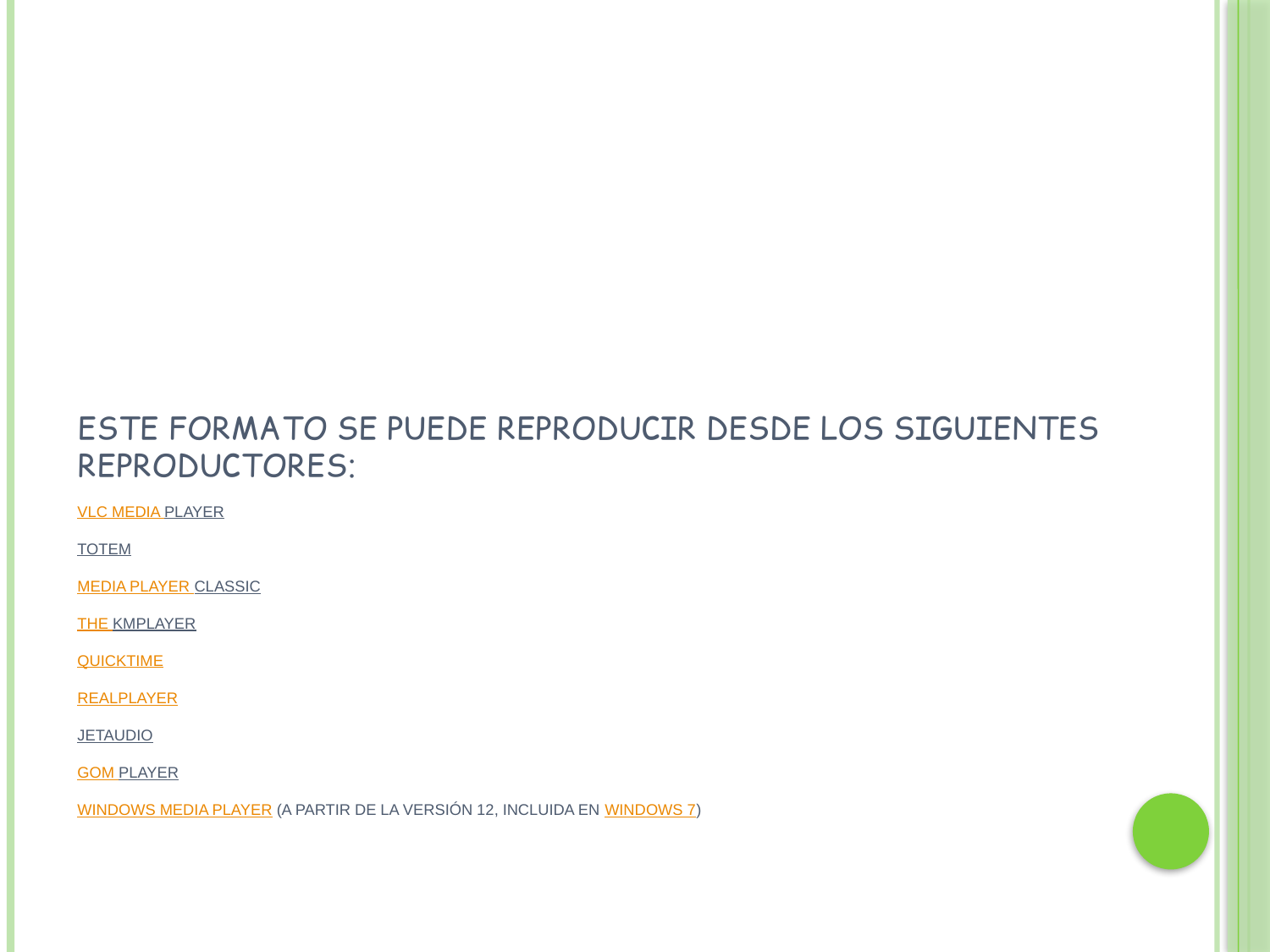

# Este formato se puede reproducir desde los siguientes reproductores: VLC media player Totem Media Player Classic The KMPlayer QuickTime RealPlayer JetAudio GOM Player Windows Media Player (A partir de la versión 12, incluida en Windows 7)